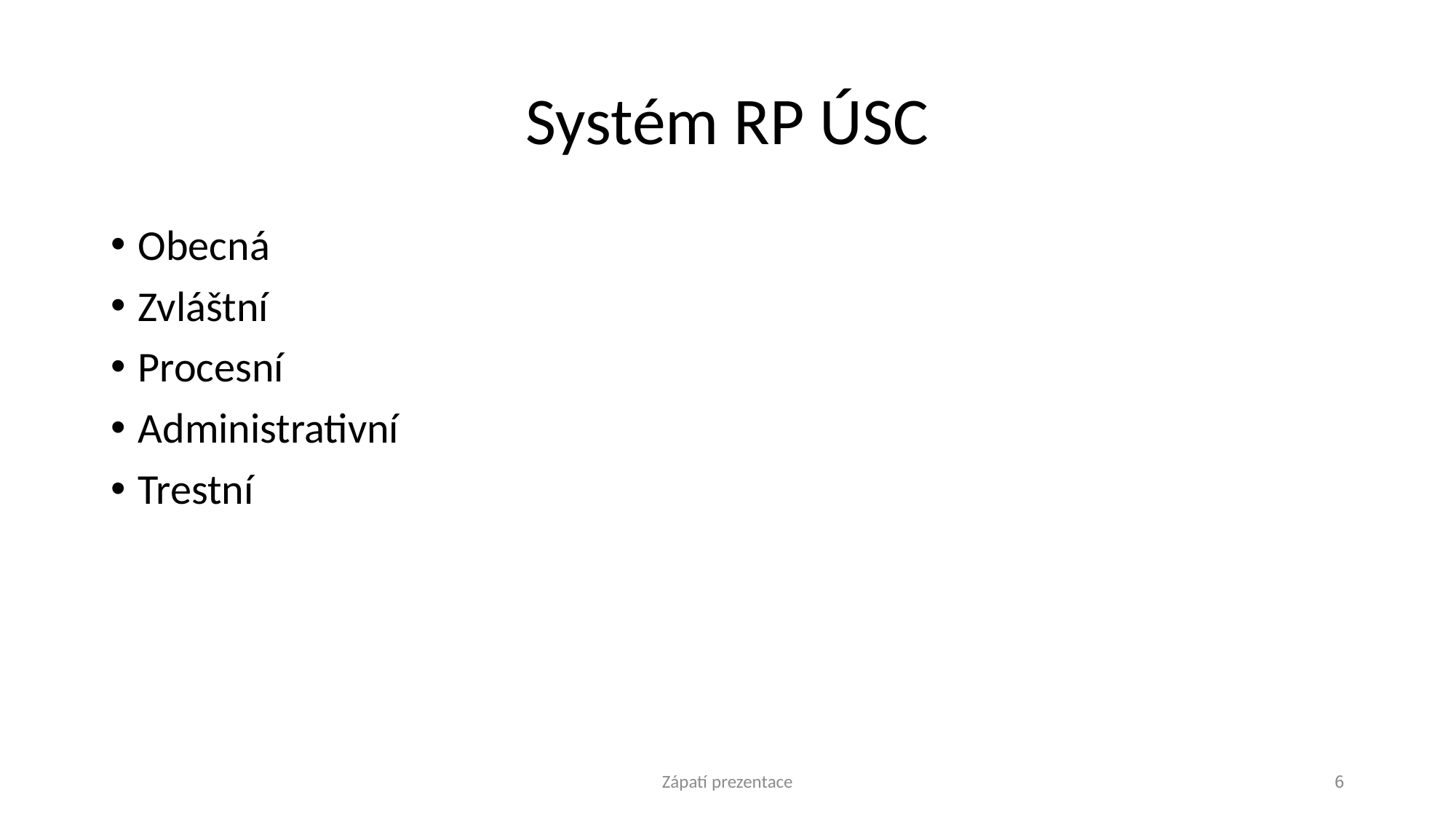

# Systém RP ÚSC
Obecná
Zvláštní
Procesní
Administrativní
Trestní

Zápatí prezentace
6